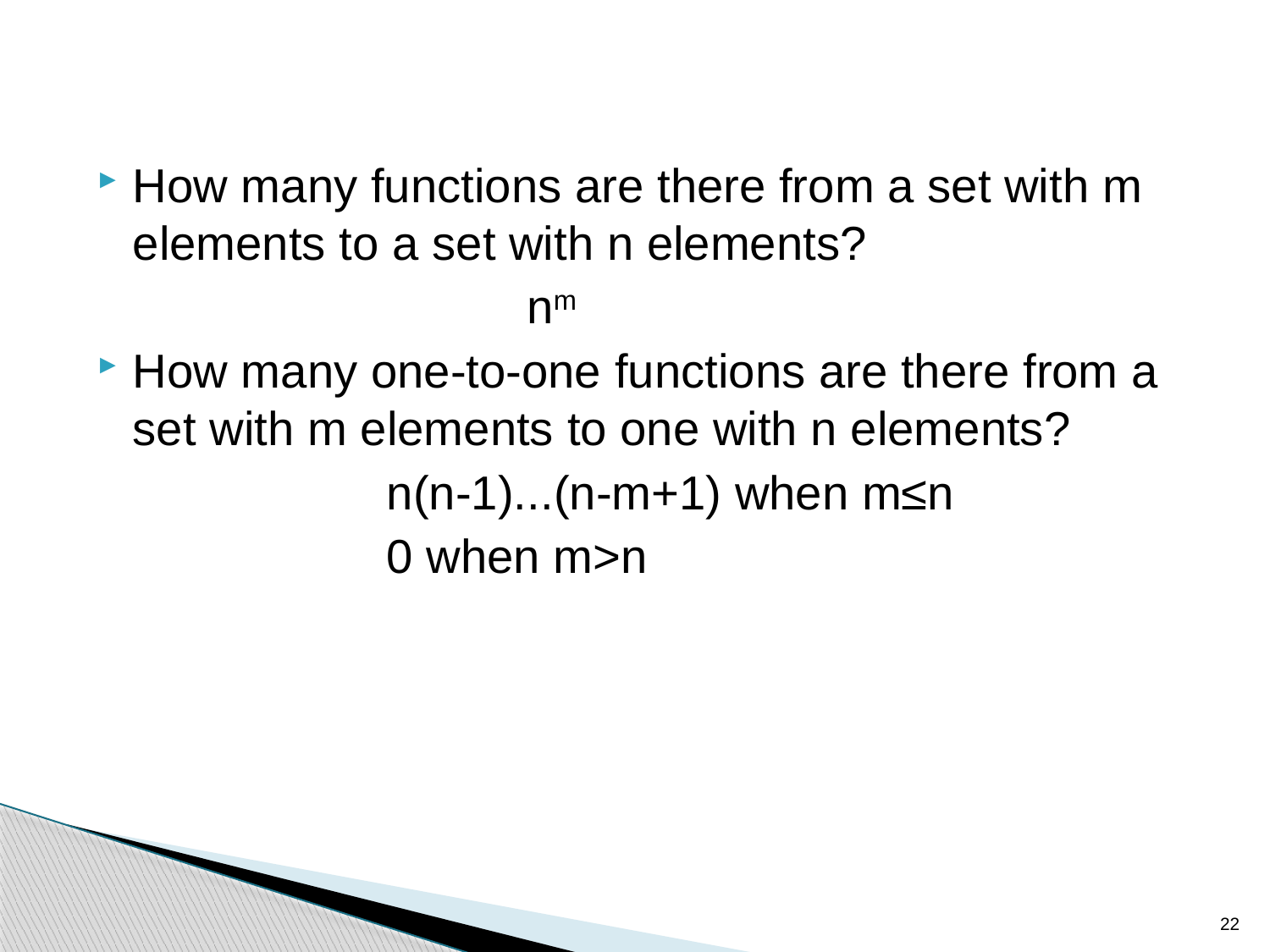

How many functions are there from a set with m elements to a set with n elements?
				 nm
How many one-to-one functions are there from a set with m elements to one with n elements?
			n(n-1)...(n-m+1) when m≤n
			0 when m>n
22